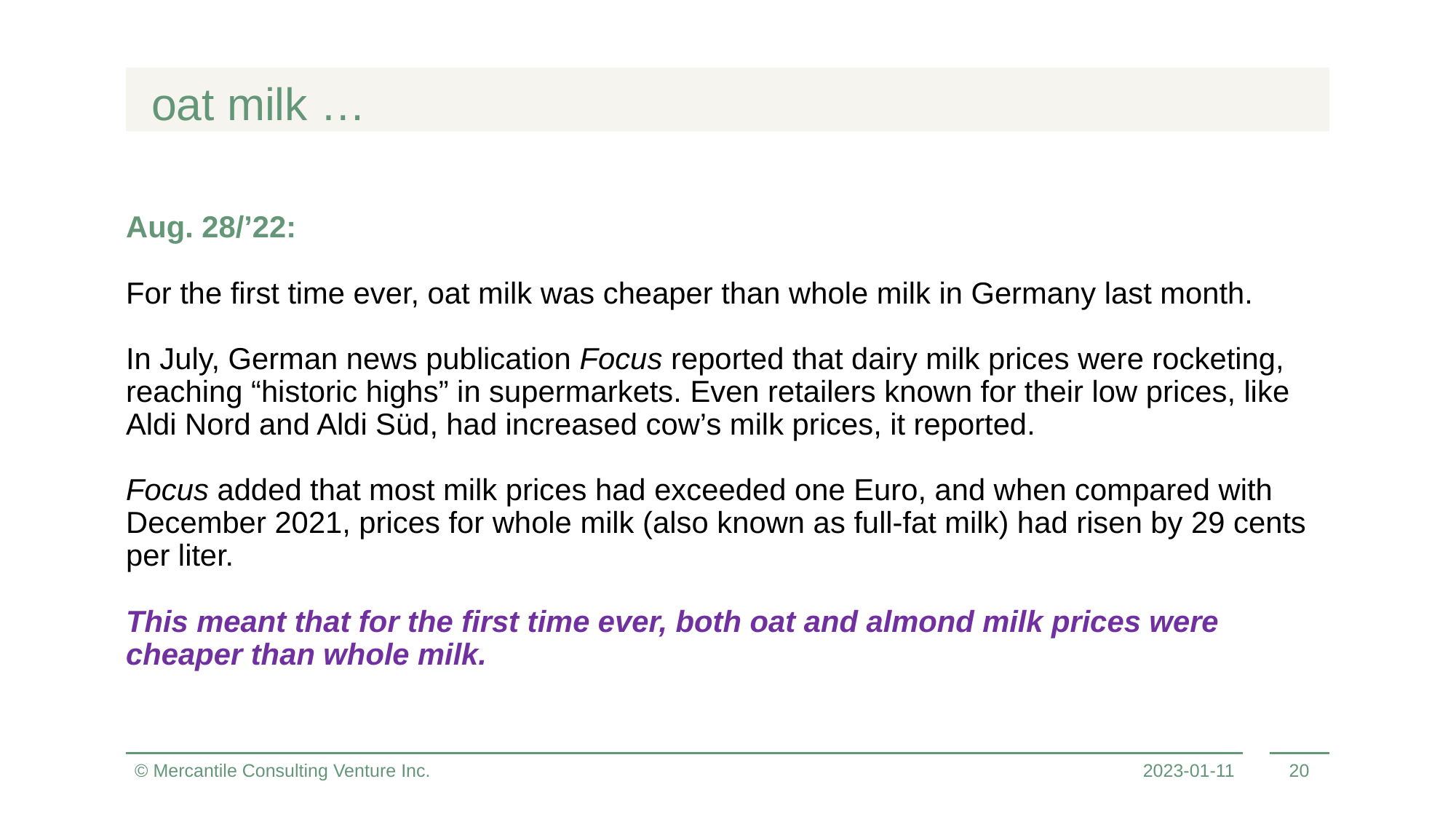

oat milk …
Aug. 28/’22:
For the first time ever, oat milk was cheaper than whole milk in Germany last month.
In July, German news publication Focus reported that dairy milk prices were rocketing, reaching “historic highs” in supermarkets. Even retailers known for their low prices, like Aldi Nord and Aldi Süd, had increased cow’s milk prices, it reported.
Focus added that most milk prices had exceeded one Euro, and when compared with December 2021, prices for whole milk (also known as full-fat milk) had risen by 29 cents per liter.
This meant that for the first time ever, both oat and almond milk prices were cheaper than whole milk.

© Mercantile Consulting Venture Inc.
2023-01-11
20